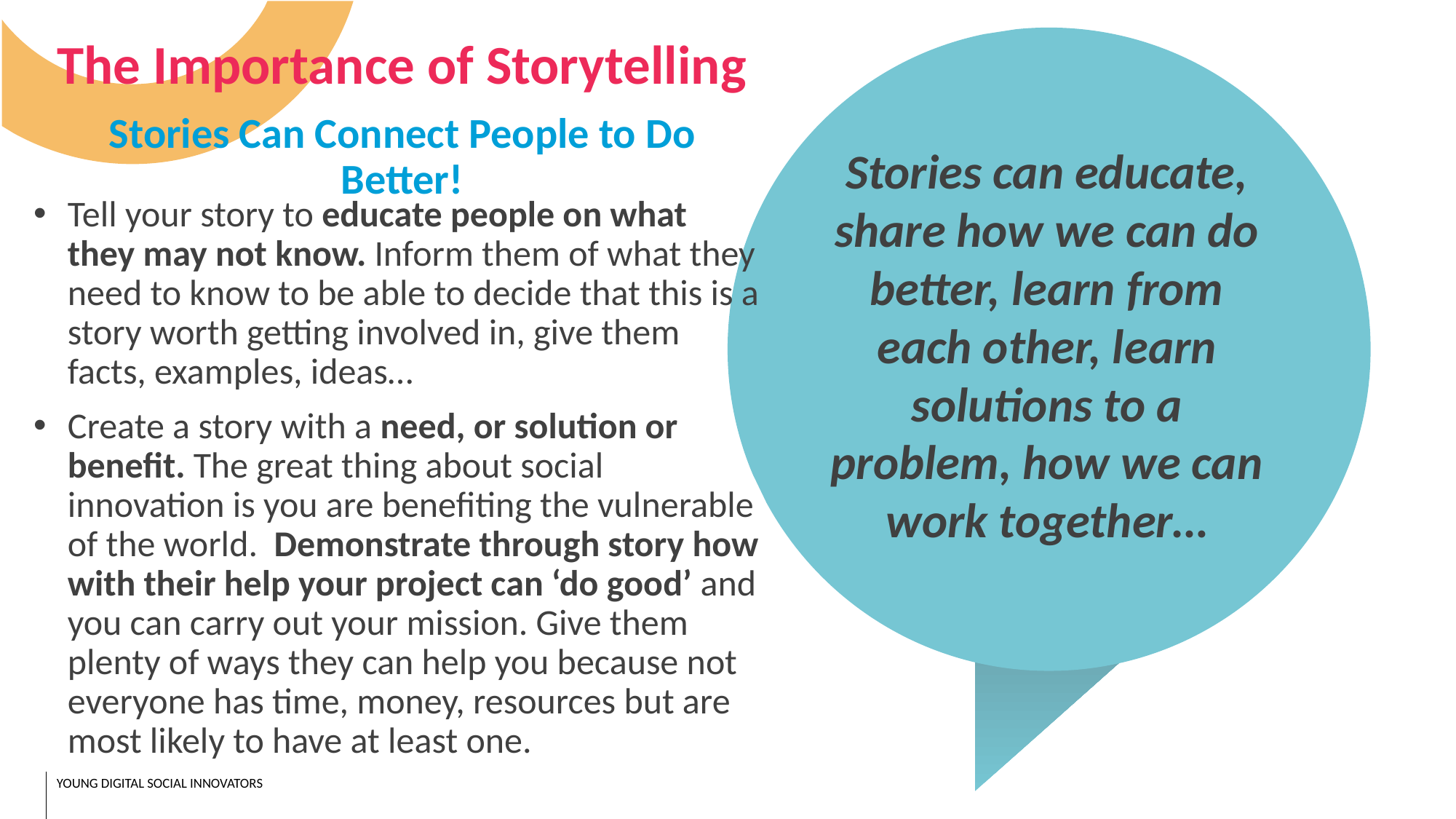

The Importance of Storytelling
Stories Can Connect People to Do Better!

Stories can educate, share how we can do better, learn from each other, learn solutions to a problem, how we can work together…
Tell your story to educate people on what they may not know. Inform them of what they need to know to be able to decide that this is a story worth getting involved in, give them facts, examples, ideas…
Create a story with a need, or solution or benefit. The great thing about social innovation is you are benefiting the vulnerable of the world.  Demonstrate through story how with their help your project can ‘do good’ and you can carry out your mission. Give them plenty of ways they can help you because not everyone has time, money, resources but are most likely to have at least one.